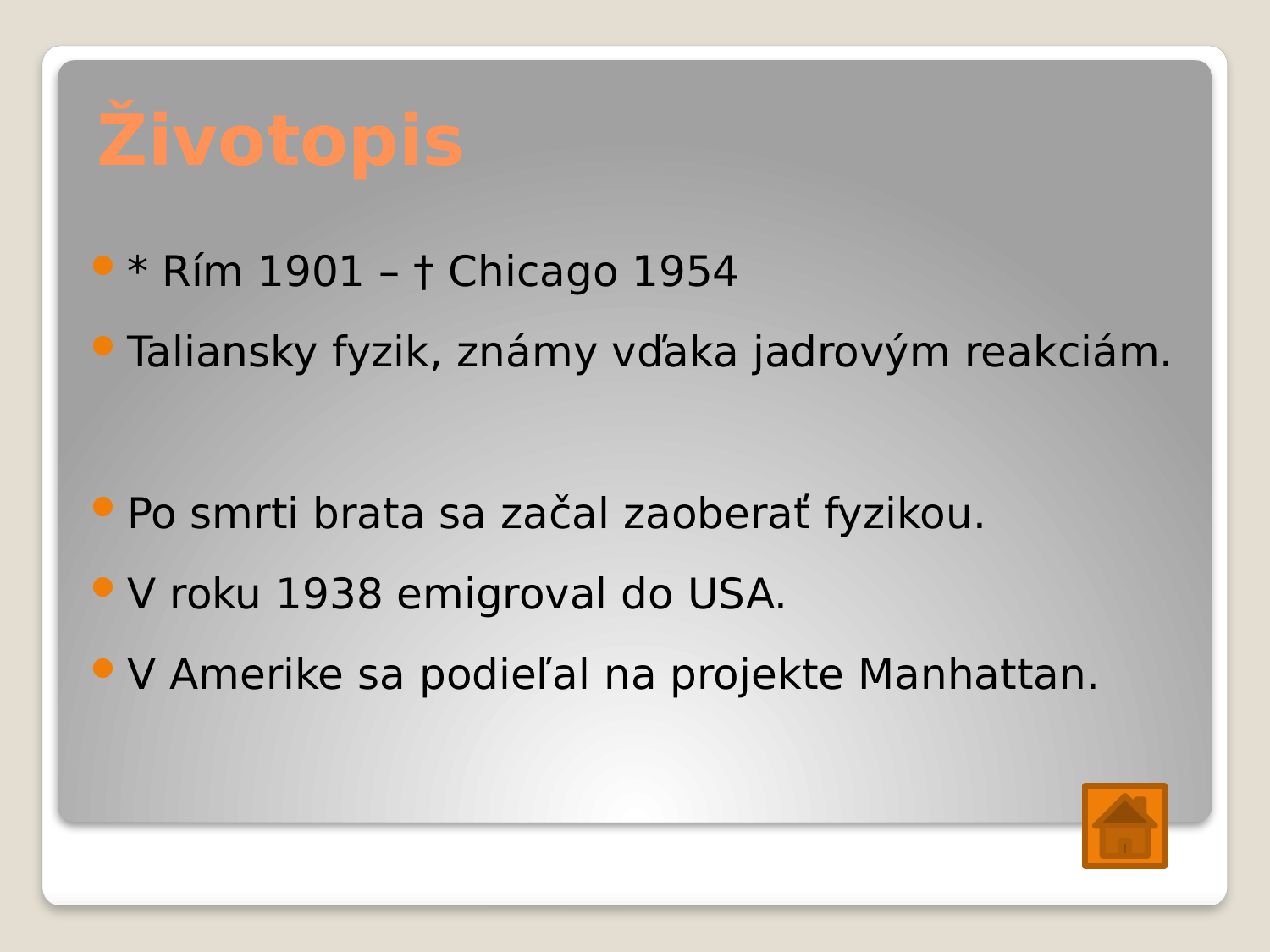

# Životopis
* Rím 1901 – † Chicago 1954
Taliansky fyzik, známy vďaka jadrovým reakciám.

Po smrti brata sa začal zaoberať fyzikou.
V roku 1938 emigroval do USA.
V Amerike sa podieľal na projekte Manhattan.